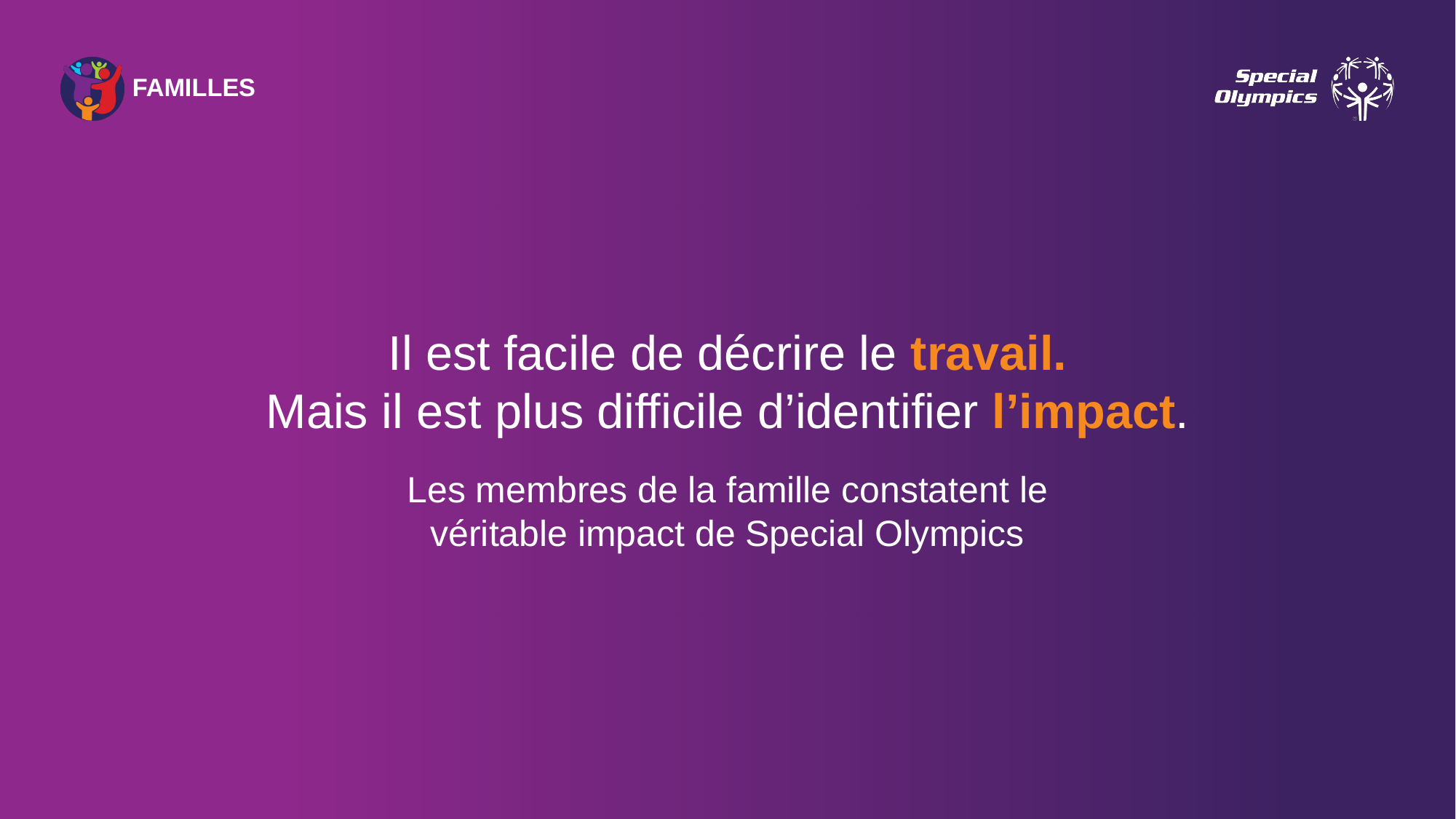

Il est facile de décrire le travail.
Mais il est plus difficile d’identifier l’impact.
Les membres de la famille constatent le véritable impact de Special Olympics